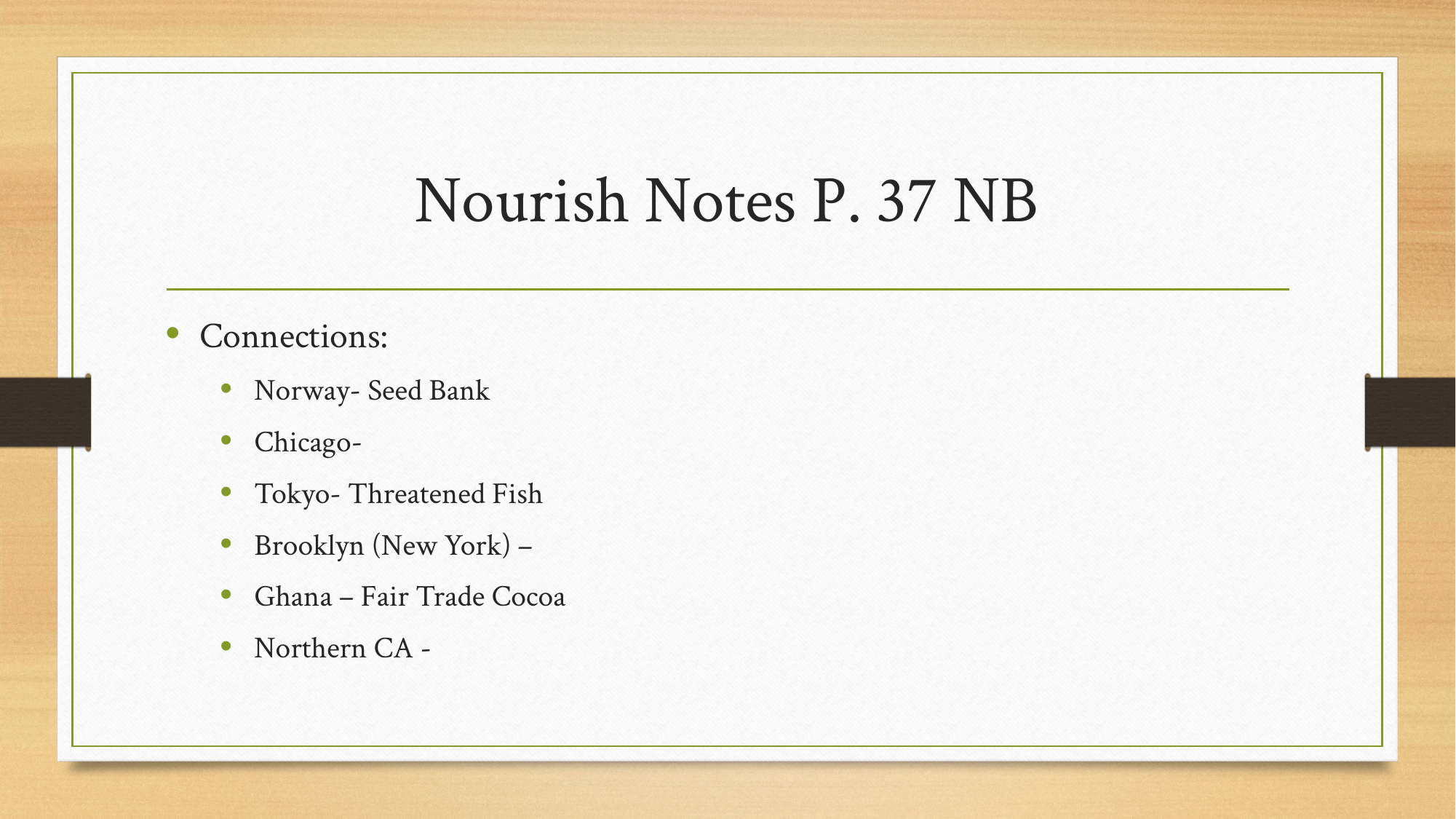

# Nourish Notes P. 37 NB
Connections:
Norway- Seed Bank
Chicago-
Tokyo- Threatened Fish
Brooklyn (New York) –
Ghana – Fair Trade Cocoa
Northern CA -